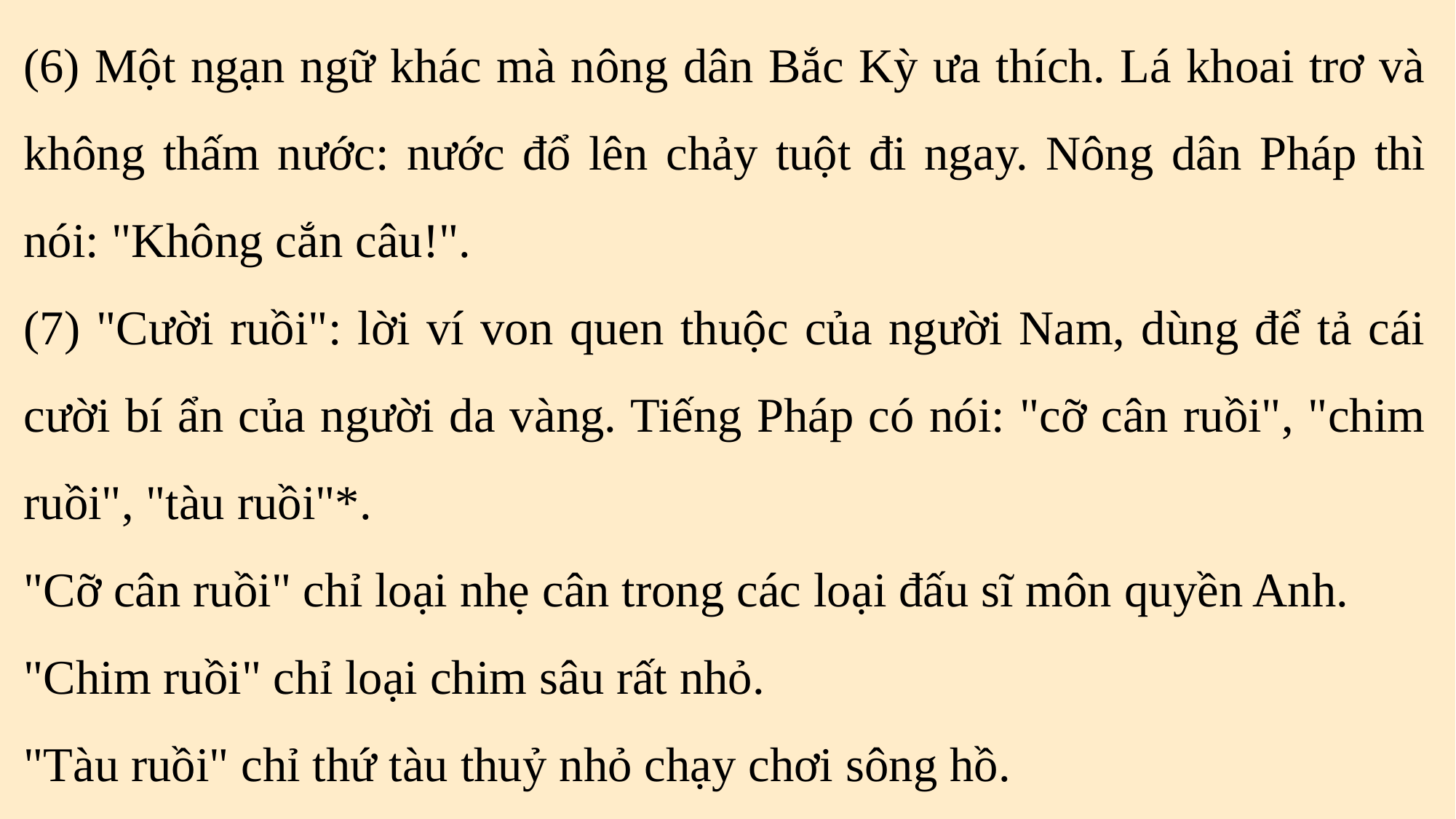

(6) Một ngạn ngữ khác mà nông dân Bắc Kỳ ưa thích. Lá khoai trơ và không thấm nước: nước đổ lên chảy tuột đi ngay. Nông dân Pháp thì nói: "Không cắn câu!".
(7) "Cười ruồi": lời ví von quen thuộc của người Nam, dùng để tả cái cười bí ẩn của người da vàng. Tiếng Pháp có nói: "cỡ cân ruồi", "chim ruồi", "tàu ruồi"*.
"Cỡ cân ruồi" chỉ loại nhẹ cân trong các loại đấu sĩ môn quyền Anh.
"Chim ruồi" chỉ loại chim sâu rất nhỏ.
"Tàu ruồi" chỉ thứ tàu thuỷ nhỏ chạy chơi sông hồ.